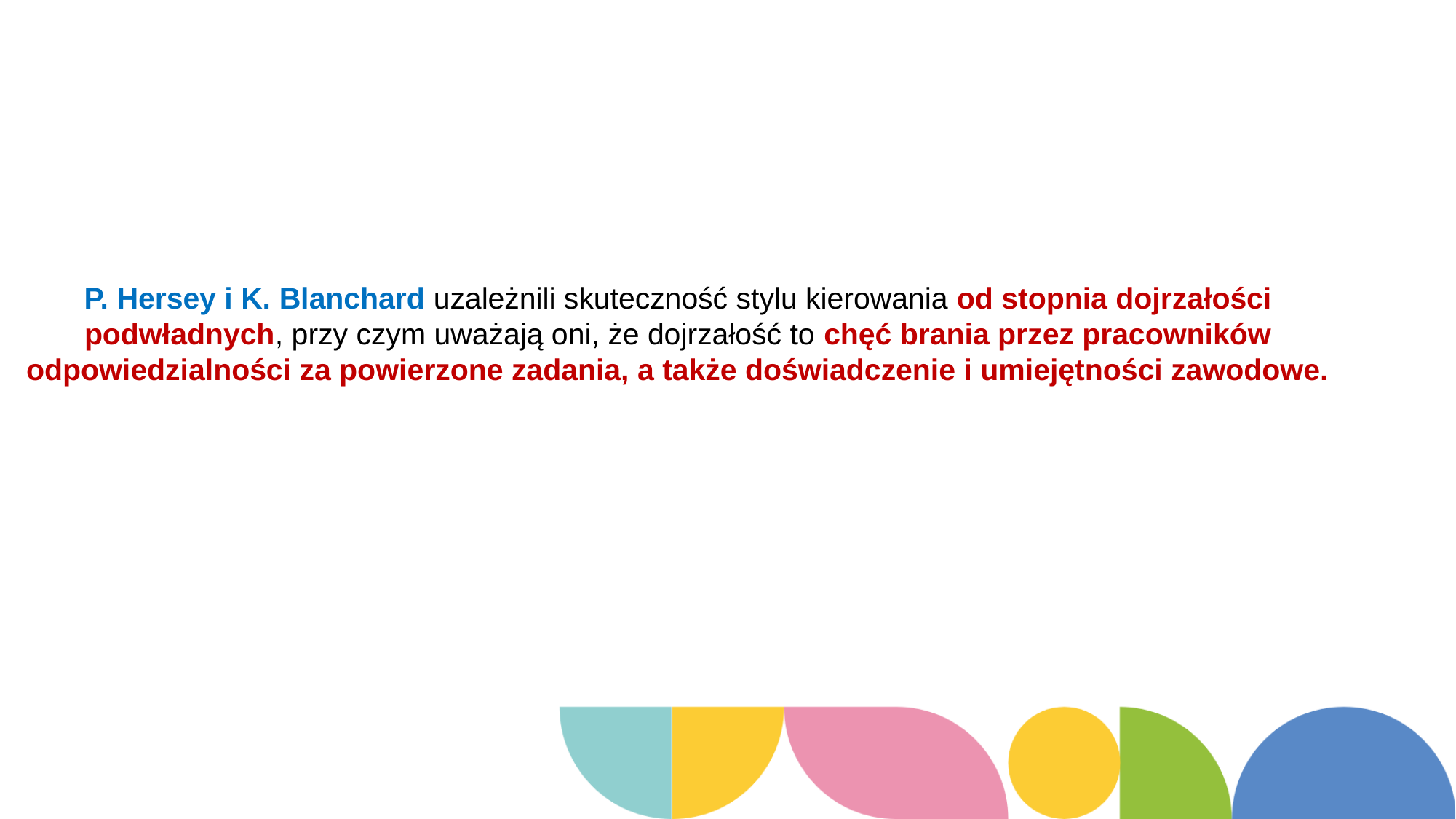

# P. Hersey i K. Blanchard uzależnili skuteczność stylu kierowania od stopnia dojrzałości podwładnych, przy czym uważają oni, że dojrzałość to chęć brania przez pracowników odpowiedzialności za powierzone zadania, a także doświadczenie i umiejętności zawodowe.